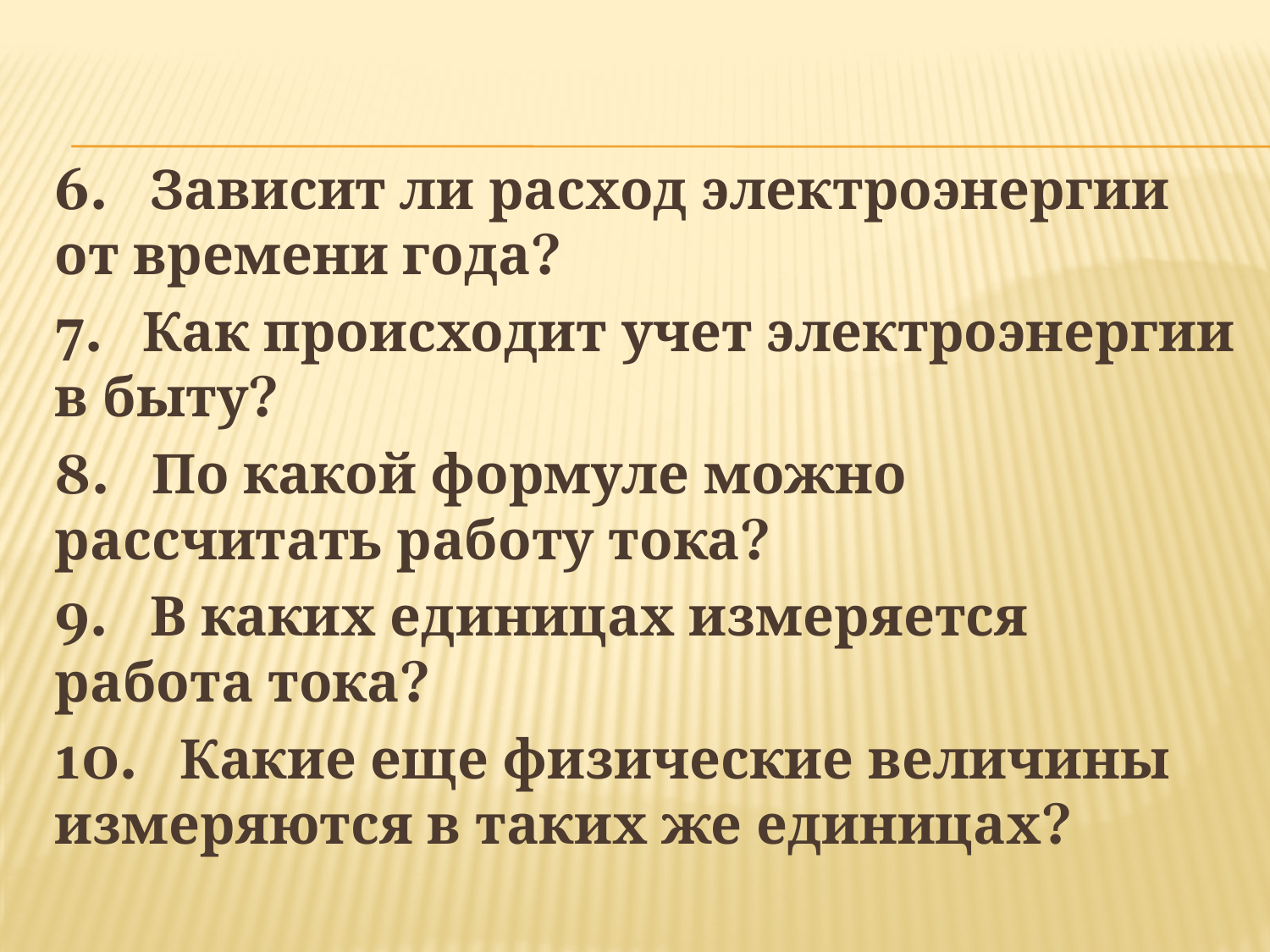

6.   Зависит ли расход электроэнергии от времени года?
7.   Как происходит учет электроэнергии в быту?
8.   По какой формуле можно рассчитать работу тока?
9.   В каких единицах измеряется работа тока?
10.   Какие еще физические величины измеряются в таких же единицах?